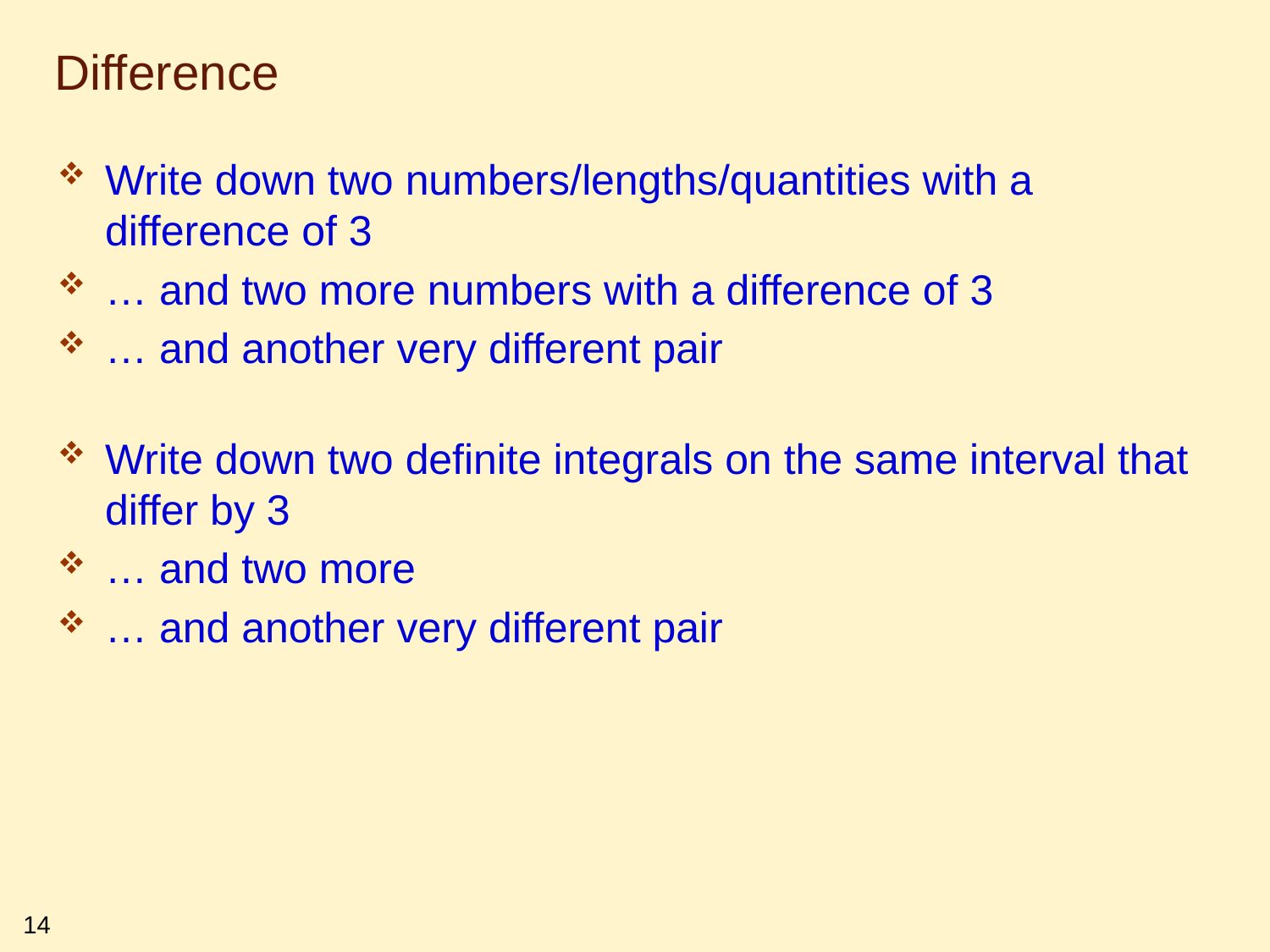

# Difference
Write down two numbers/lengths/quantities with a difference of 3
… and two more numbers with a difference of 3
… and another very different pair
Write down two definite integrals on the same interval that differ by 3
… and two more
… and another very different pair